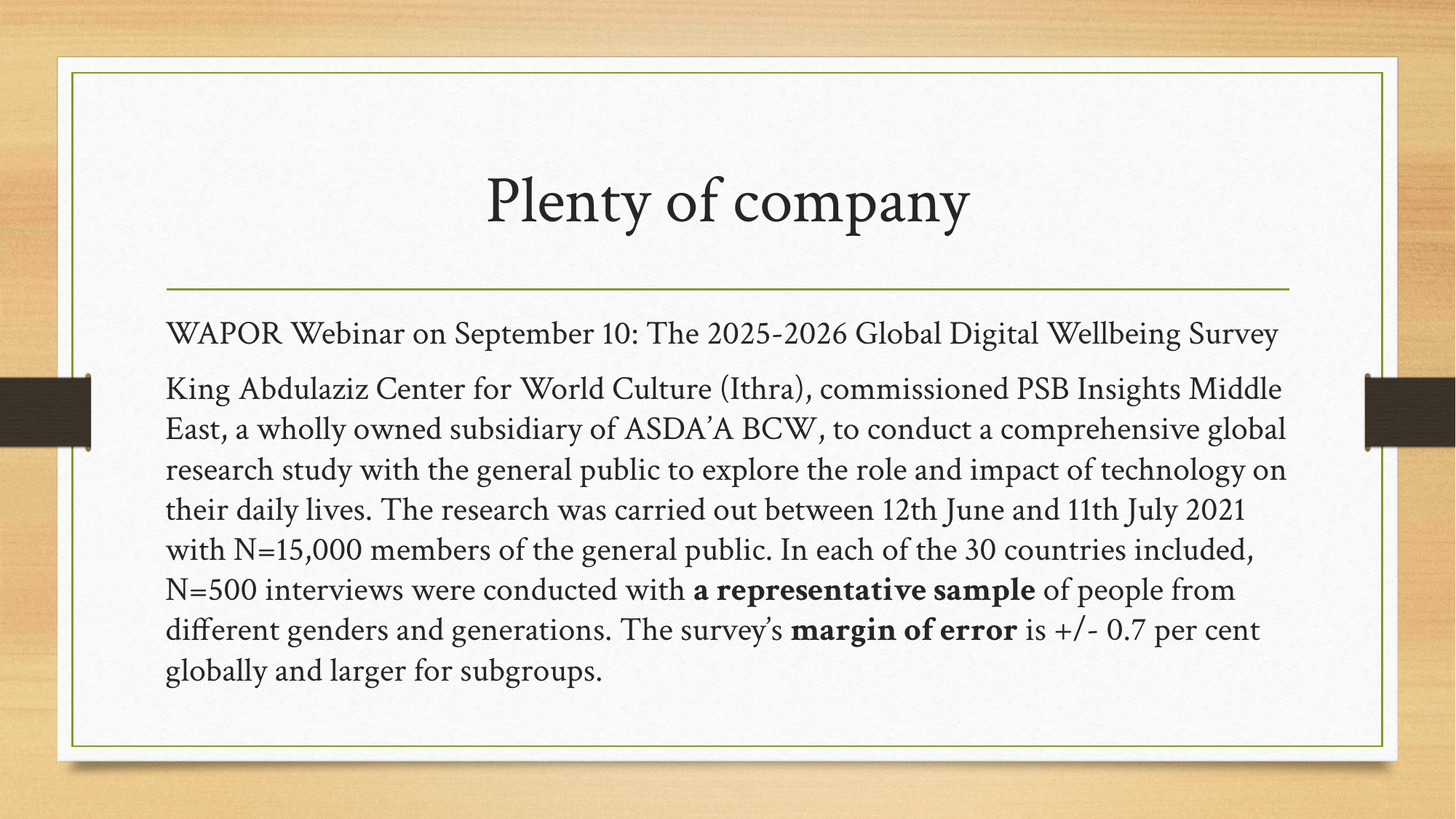

# Plenty of company
WAPOR Webinar on September 10: The 2025-2026 Global Digital Wellbeing Survey
King Abdulaziz Center for World Culture (Ithra), commissioned PSB Insights Middle East, a wholly owned subsidiary of ASDA’A BCW, to conduct a comprehensive global research study with the general public to explore the role and impact of technology on their daily lives. The research was carried out between 12th June and 11th July 2021 with N=15,000 members of the general public. In each of the 30 countries included, N=500 interviews were conducted with a representative sample of people from different genders and generations. The survey’s margin of error is +/- 0.7 per cent globally and larger for subgroups.